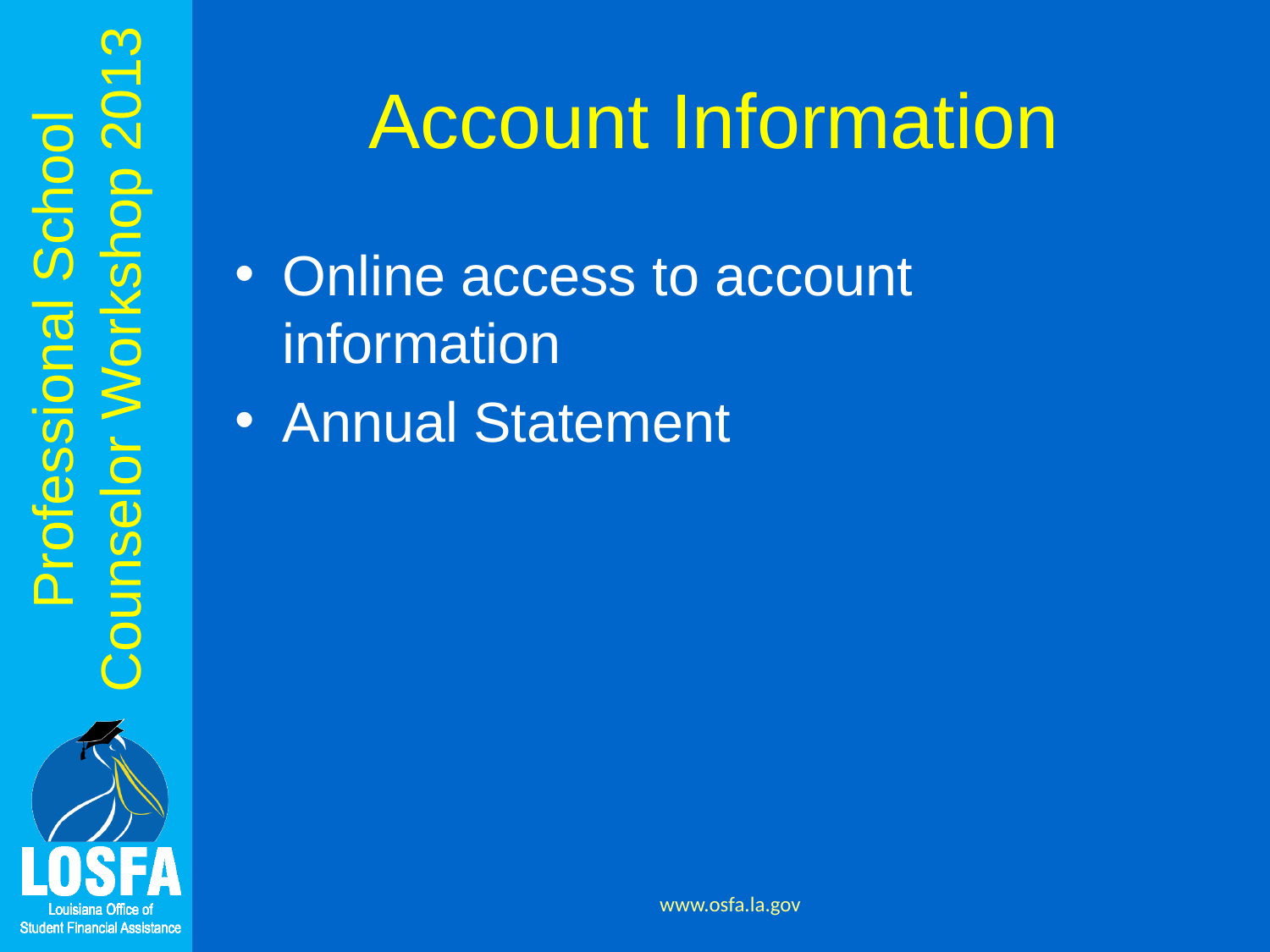

# Account Information
Online access to account information
Annual Statement
www.osfa.la.gov